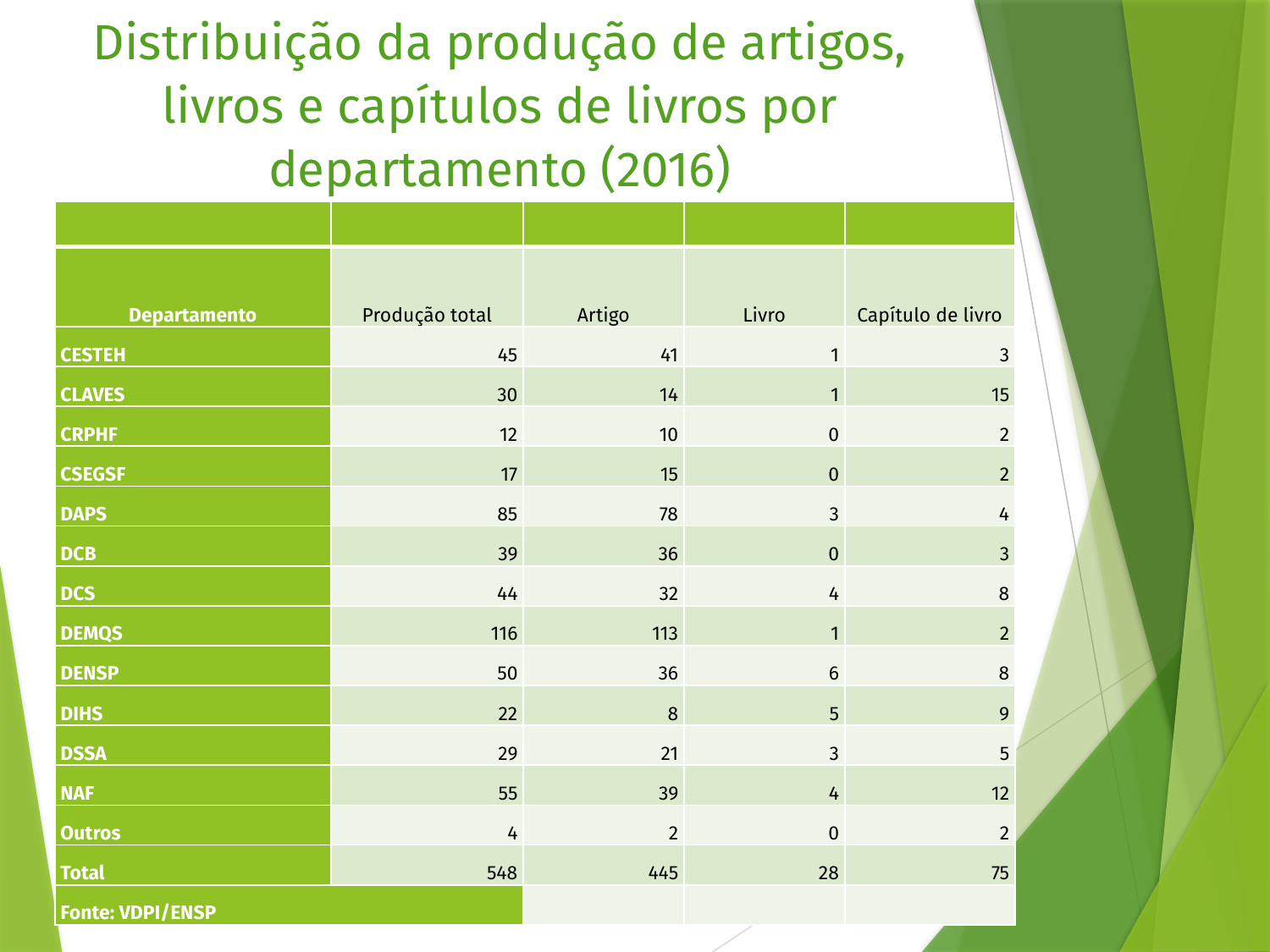

Distribuição da produção de artigos, livros e capítulos de livros por departamento (2016)
|  |  |  |  |  |
| --- | --- | --- | --- | --- |
| Departamento | Produção total | Artigo | Livro | Capítulo de livro |
| CESTEH | 45 | 41 | 1 | 3 |
| CLAVES | 30 | 14 | 1 | 15 |
| CRPHF | 12 | 10 | 0 | 2 |
| CSEGSF | 17 | 15 | 0 | 2 |
| DAPS | 85 | 78 | 3 | 4 |
| DCB | 39 | 36 | 0 | 3 |
| DCS | 44 | 32 | 4 | 8 |
| DEMQS | 116 | 113 | 1 | 2 |
| DENSP | 50 | 36 | 6 | 8 |
| DIHS | 22 | 8 | 5 | 9 |
| DSSA | 29 | 21 | 3 | 5 |
| NAF | 55 | 39 | 4 | 12 |
| Outros | 4 | 2 | 0 | 2 |
| Total | 548 | 445 | 28 | 75 |
| Fonte: VDPI/ENSP |  |  |  |  |